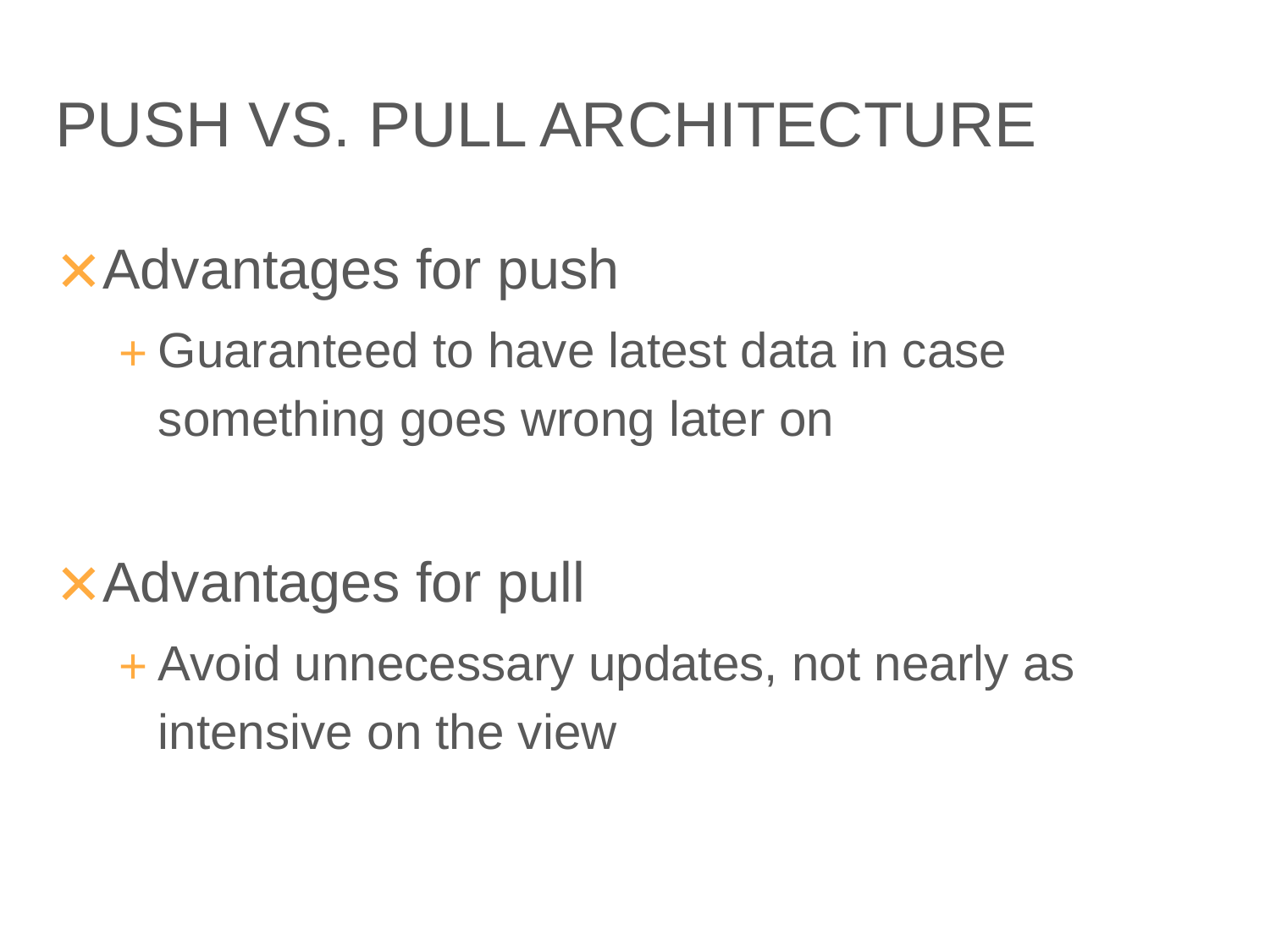

# PUSH VS. PULL ARCHITECTURE
Advantages for push
Guaranteed to have latest data in case something goes wrong later on

Advantages for pull
Avoid unnecessary updates, not nearly as intensive on the view